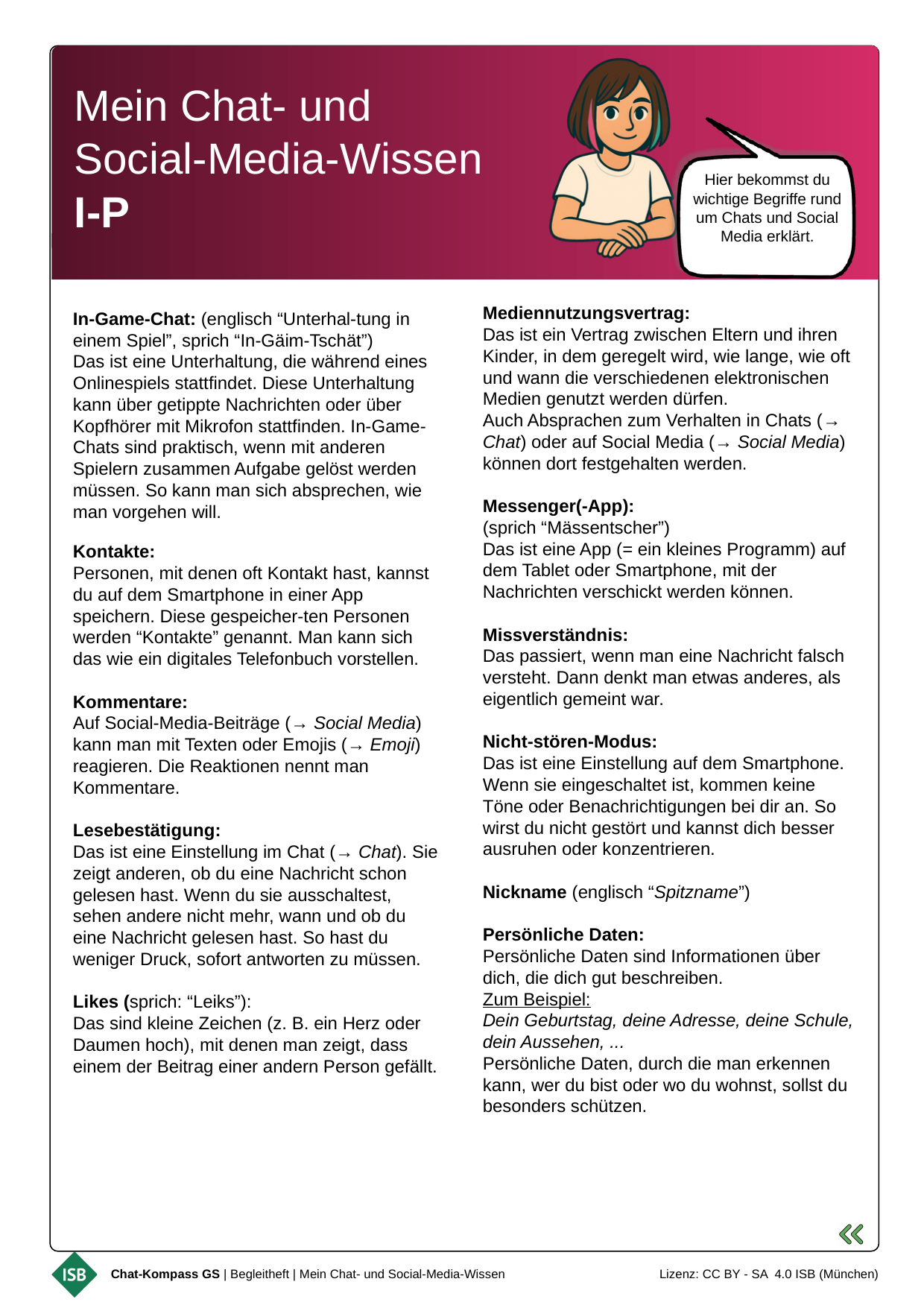

Hier bekommst du wichtige Begriffe rund um Chats und Social Media erklärt.
Mein Chat- und
Social-Media-Wissen
I-P

Mediennutzungsvertrag:
Das ist ein Vertrag zwischen Eltern und ihren Kinder, in dem geregelt wird, wie lange, wie oft und wann die verschiedenen elektronischen Medien genutzt werden dürfen.
Auch Absprachen zum Verhalten in Chats (→ Chat) oder auf Social Media (→ Social Media) können dort festgehalten werden.

Messenger(-App):
(sprich “Mässentscher”)
Das ist eine App (= ein kleines Programm) auf dem Tablet oder Smartphone, mit der Nachrichten verschickt werden können.

Missverständnis:
Das passiert, wenn man eine Nachricht falsch versteht. Dann denkt man etwas anderes, als eigentlich gemeint war.

Nicht-stören-Modus:
Das ist eine Einstellung auf dem Smartphone. Wenn sie eingeschaltet ist, kommen keine Töne oder Benachrichtigungen bei dir an. So wirst du nicht gestört und kannst dich besser ausruhen oder konzentrieren.

Nickname (englisch “Spitzname”)

Persönliche Daten:
Persönliche Daten sind Informationen über dich, die dich gut beschreiben.
Zum Beispiel:
Dein Geburtstag, deine Adresse, deine Schule, dein Aussehen, ...
Persönliche Daten, durch die man erkennen kann, wer du bist oder wo du wohnst, sollst du besonders schützen.
In-Game-Chat: (englisch “Unterhal-tung in einem Spiel”, sprich “In-Gäim-Tschät”)
Das ist eine Unterhaltung, die während eines Onlinespiels stattfindet. Diese Unterhaltung kann über getippte Nachrichten oder über Kopfhörer mit Mikrofon stattfinden. In-Game-Chats sind praktisch, wenn mit anderen Spielern zusammen Aufgabe gelöst werden müssen. So kann man sich absprechen, wie man vorgehen will.

Kontakte:
Personen, mit denen oft Kontakt hast, kannst du auf dem Smartphone in einer App speichern. Diese gespeicher-ten Personen werden “Kontakte” genannt. Man kann sich das wie ein digitales Telefonbuch vorstellen.

Kommentare:
Auf Social-Media-Beiträge (→ Social Media) kann man mit Texten oder Emojis (→ Emoji) reagieren. Die Reaktionen nennt man Kommentare.

Lesebestätigung:
Das ist eine Einstellung im Chat (→ Chat). Sie zeigt anderen, ob du eine Nachricht schon gelesen hast. Wenn du sie ausschaltest, sehen andere nicht mehr, wann und ob du eine Nachricht gelesen hast. So hast du weniger Druck, sofort antworten zu müssen.

Likes (sprich: “Leiks”):
Das sind kleine Zeichen (z. B. ein Herz oder Daumen hoch), mit denen man zeigt, dass einem der Beitrag einer andern Person gefällt.

Chat-Kompass GS | Begleitheft | Mein Chat- und Social-Media-Wissen
Lizenz: CC BY - SA  4.0 ISB (München)